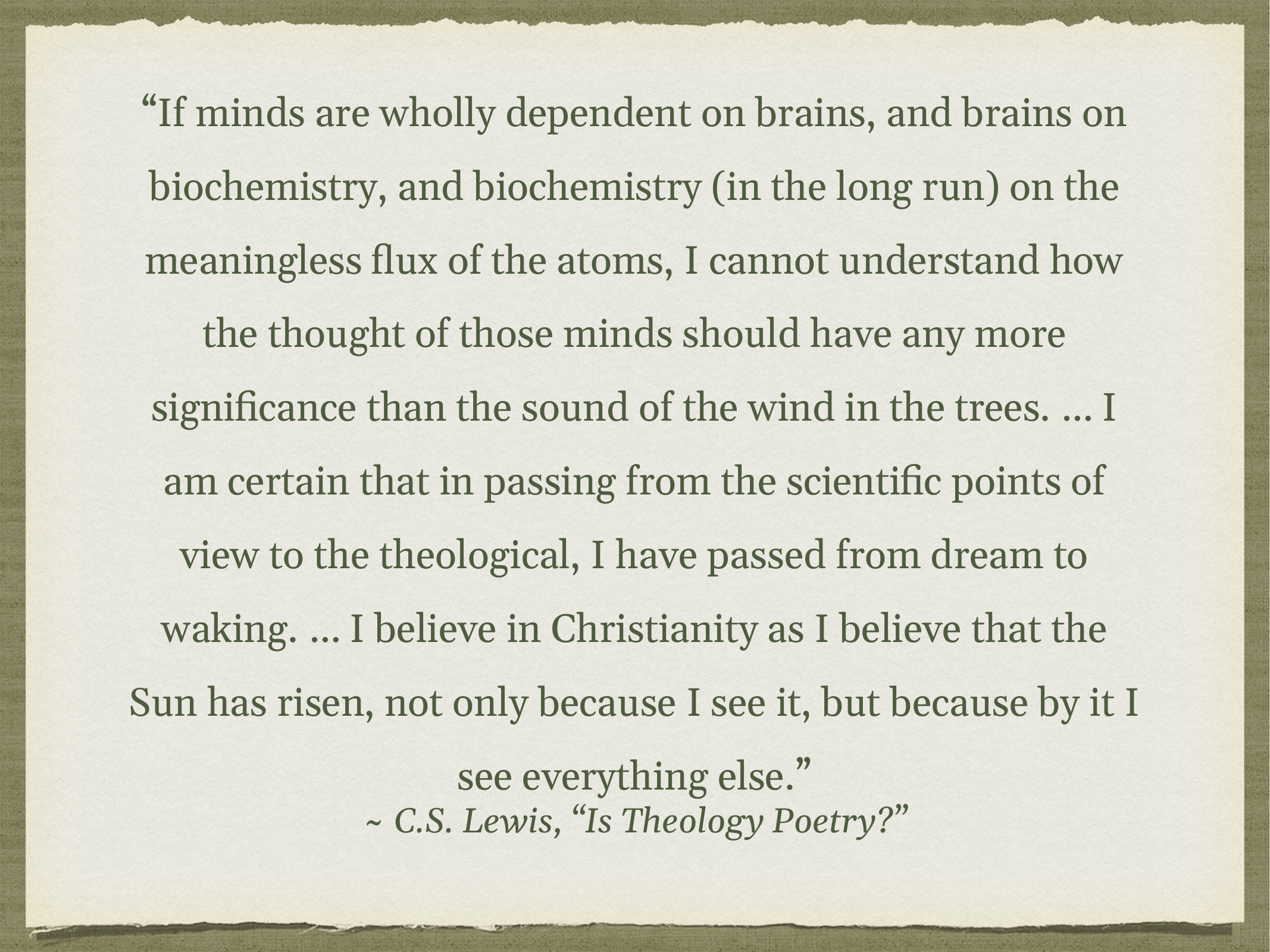

“If minds are wholly dependent on brains, and brains on biochemistry, and biochemistry (in the long run) on the meaningless flux of the atoms, I cannot understand how the thought of those minds should have any more significance than the sound of the wind in the trees. … I am certain that in passing from the scientific points of view to the theological, I have passed from dream to waking. … I believe in Christianity as I believe that the Sun has risen, not only because I see it, but because by it I see everything else.”
~ C.S. Lewis, “Is Theology Poetry?”